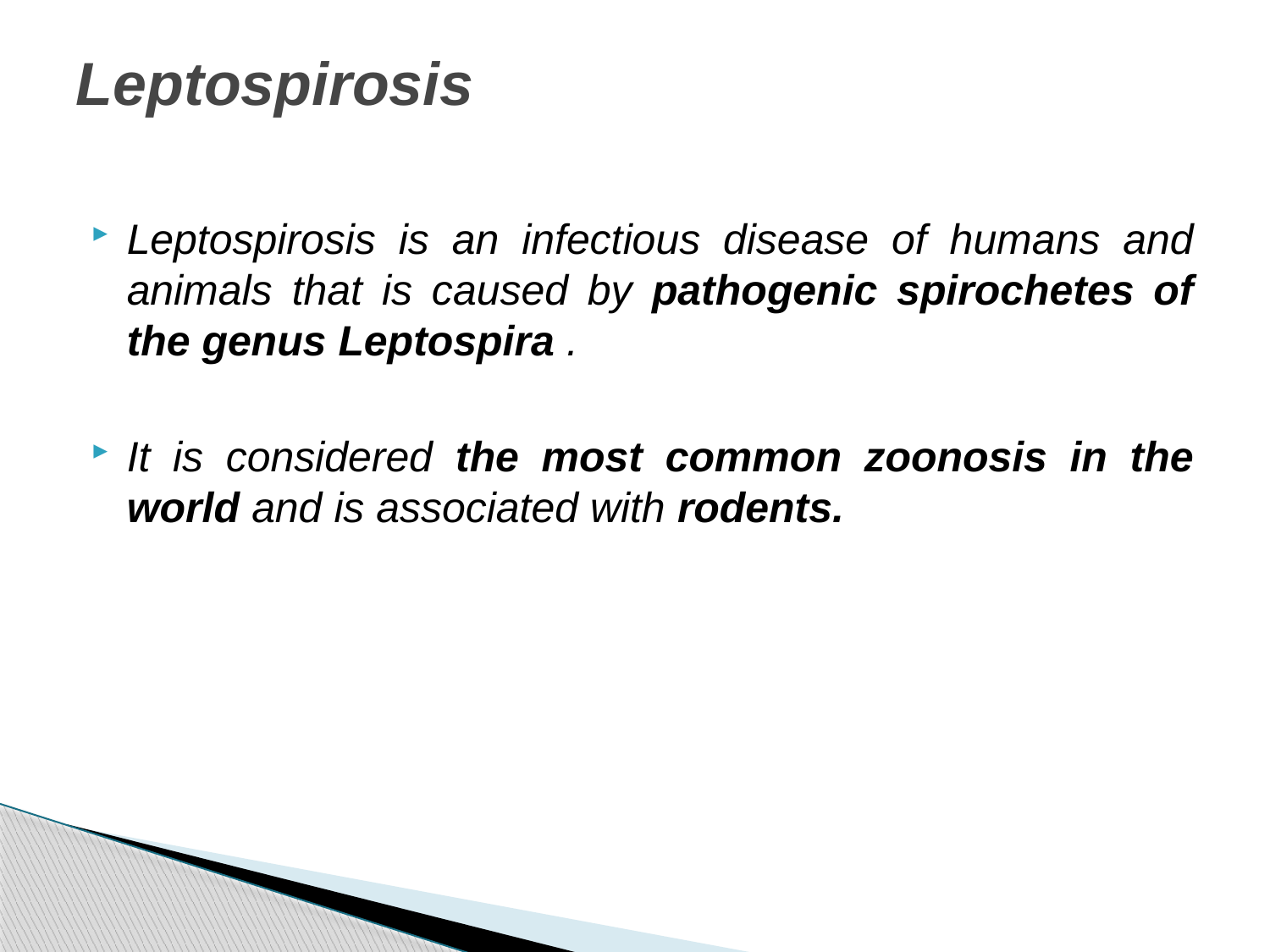

# Leptospirosis
Leptospirosis is an infectious disease of humans and animals that is caused by pathogenic spirochetes of the genus Leptospira .

It is considered the most common zoonosis in the world and is associated with rodents.